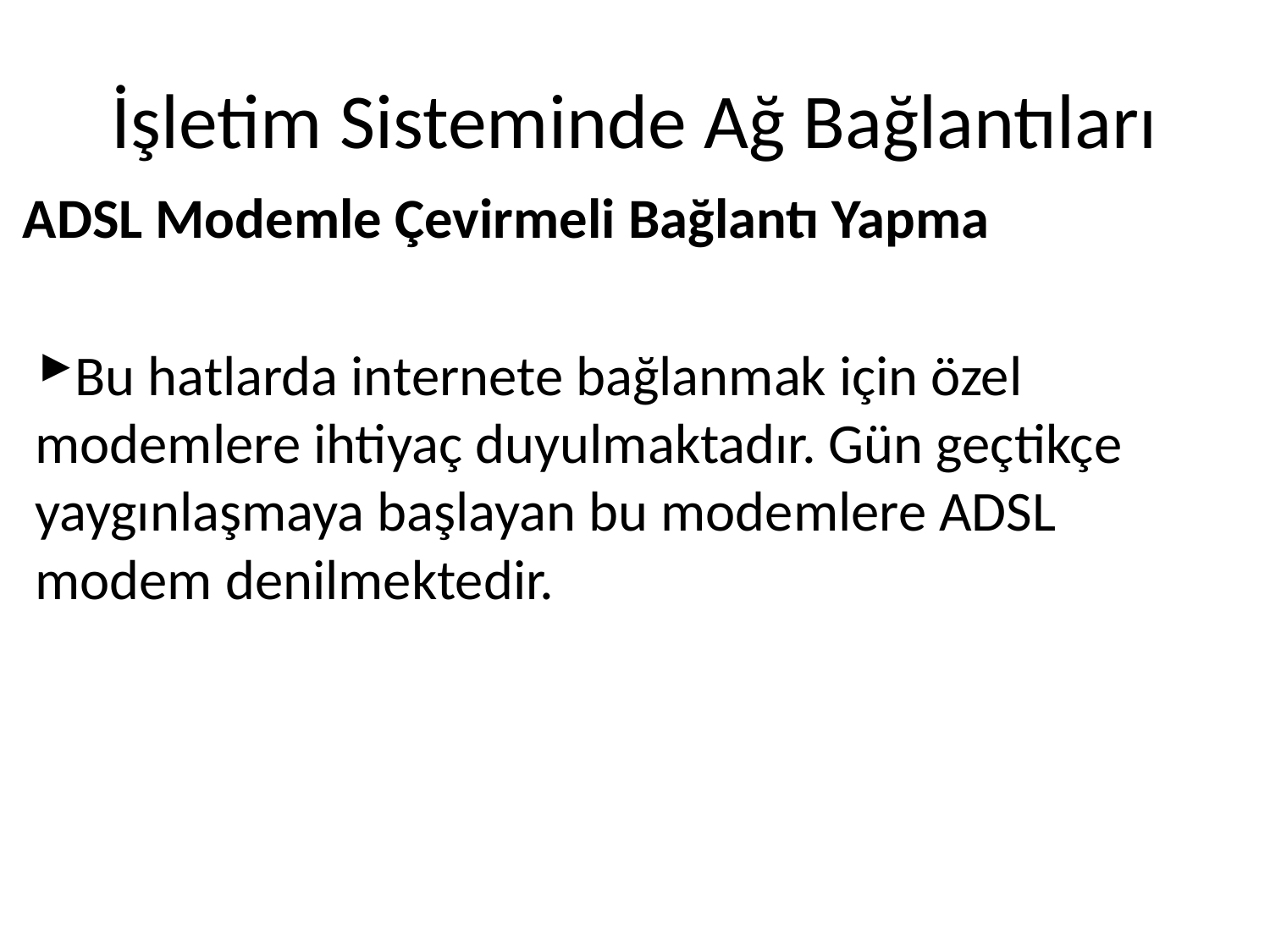

# İşletim Sisteminde Ağ Bağlantıları
ADSL Modemle Çevirmeli Bağlantı Yapma

Bu hatlarda internete bağlanmak için özel modemlere ihtiyaç duyulmaktadır. Gün geçtikçe yaygınlaşmaya başlayan bu modemlere ADSL modem denilmektedir.